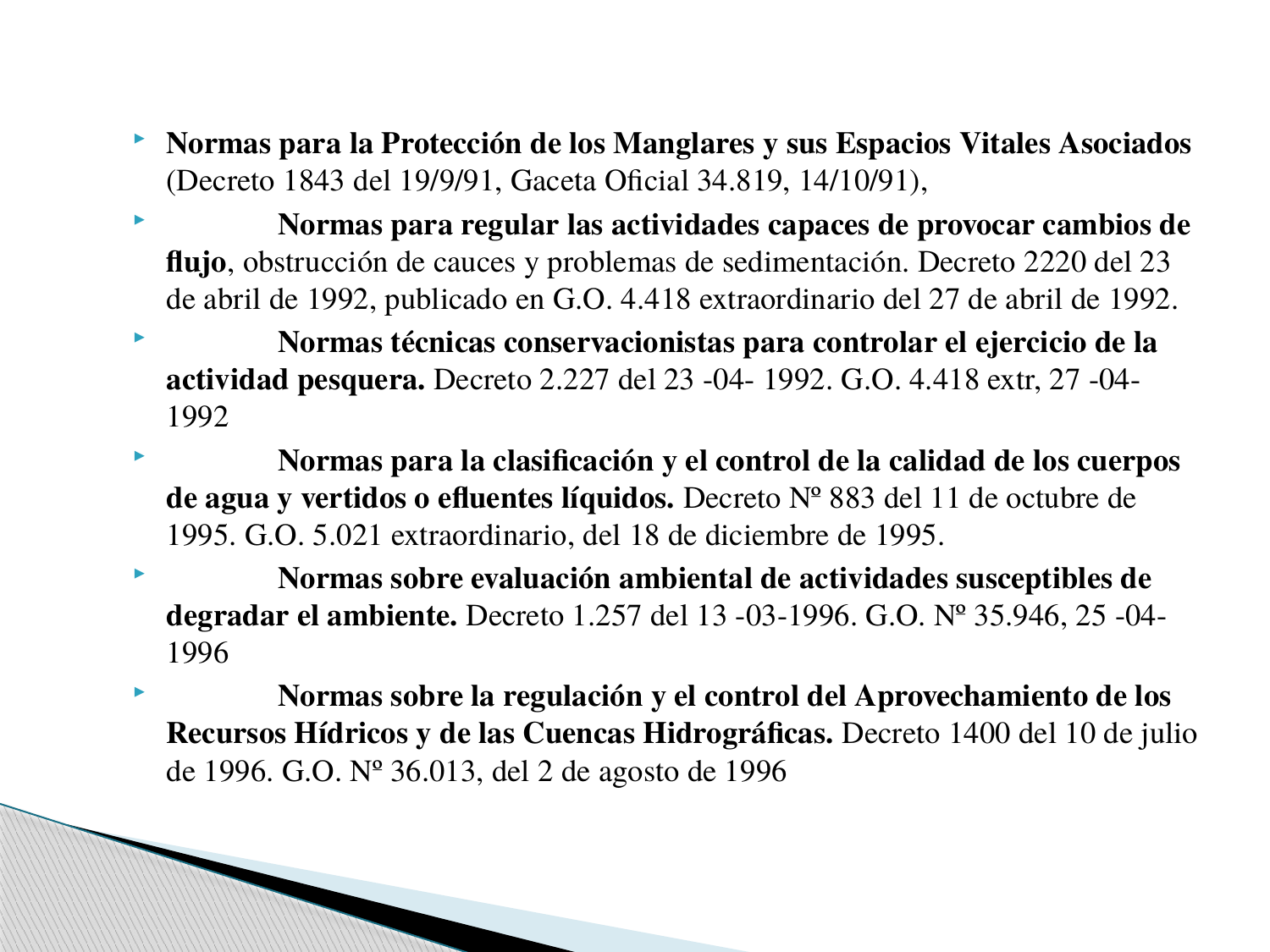

Normas para la Protección de los Manglares y sus Espacios Vitales Asociados (Decreto 1843 del 19/9/91, Gaceta Oficial 34.819, 14/10/91),
	Normas para regular las actividades capaces de provocar cambios de flujo, obstrucción de cauces y problemas de sedimentación. Decreto 2220 del 23 de abril de 1992, publicado en G.O. 4.418 extraordinario del 27 de abril de 1992.
	Normas técnicas conservacionistas para controlar el ejercicio de la actividad pesquera. Decreto 2.227 del 23 -04- 1992. G.O. 4.418 extr, 27 -04- 1992
	Normas para la clasificación y el control de la calidad de los cuerpos de agua y vertidos o efluentes líquidos. Decreto Nº 883 del 11 de octubre de 1995. G.O. 5.021 extraordinario, del 18 de diciembre de 1995.
	Normas sobre evaluación ambiental de actividades susceptibles de degradar el ambiente. Decreto 1.257 del 13 -03-1996. G.O. Nº 35.946, 25 -04-1996
	Normas sobre la regulación y el control del Aprovechamiento de los Recursos Hídricos y de las Cuencas Hidrográficas. Decreto 1400 del 10 de julio de 1996. G.O. Nº 36.013, del 2 de agosto de 1996